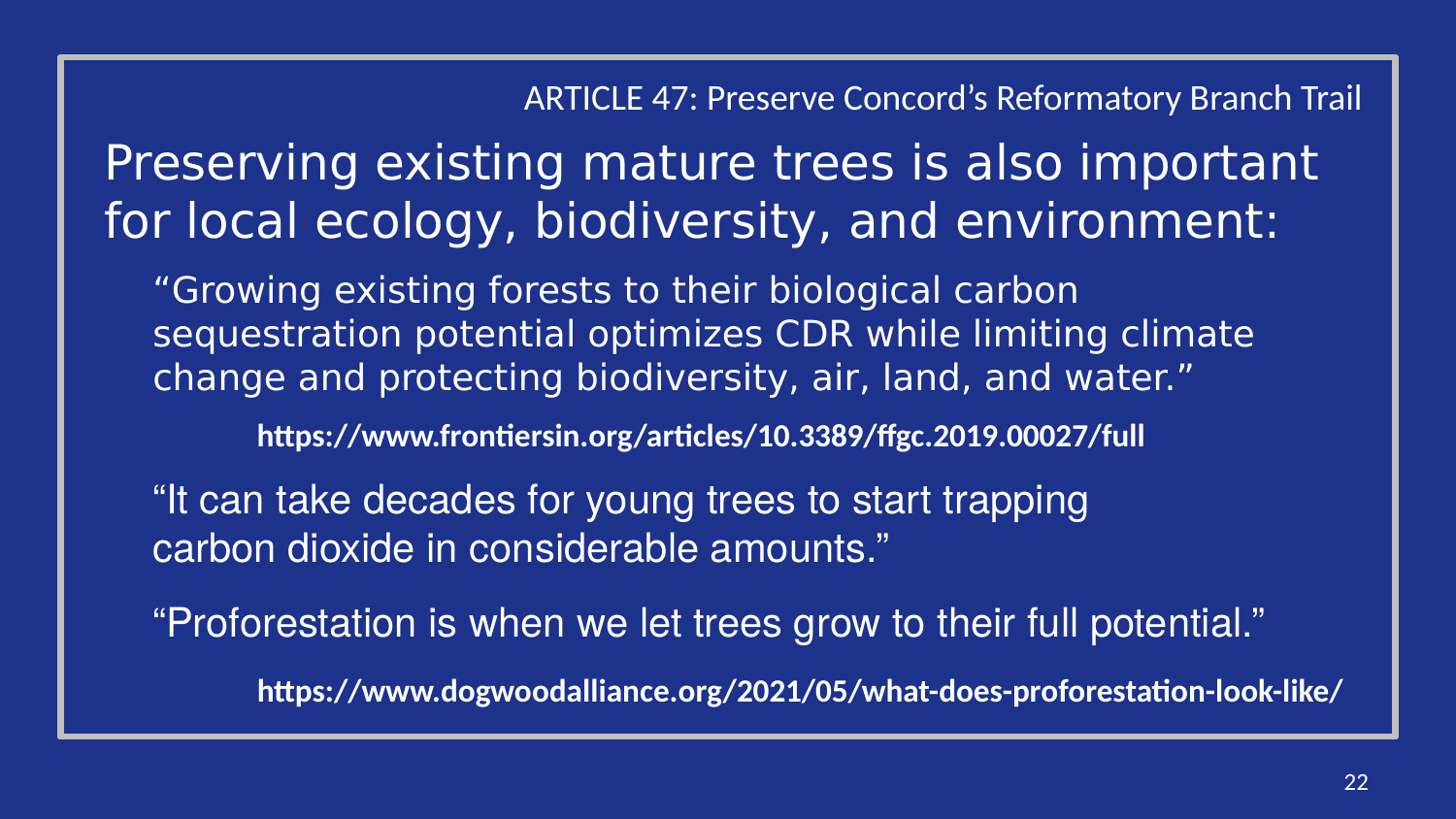

ARTICLE 47: Preserve Concord’s Reformatory Branch Trail
Preserving existing mature trees is also important for local ecology, biodiversity, and environment:

“Growing existing forests to their biological carbon sequestration potential optimizes CDR while limiting climate change and protecting biodiversity, air, land, and water.”
https://www.frontiersin.org/articles/10.3389/ffgc.2019.00027/full
“It can take decades for young trees to start trapping carbon dioxide in considerable amounts.”
“Proforestation is when we let trees grow to their full potential.”
https://www.dogwoodalliance.org/2021/05/what-does-proforestation-look-like/
22